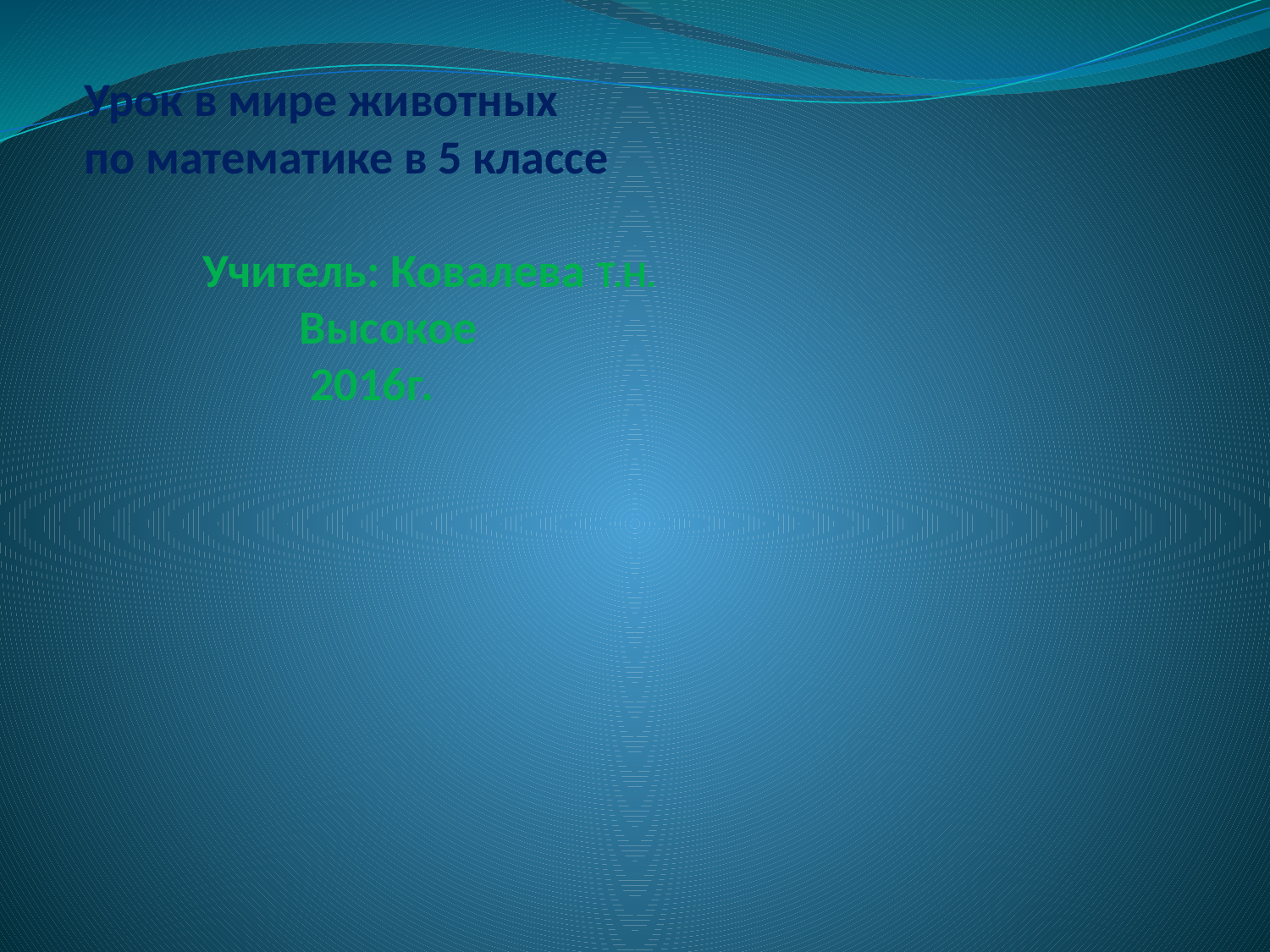

# Урок в мире животных по математике в 5 классе Учитель: Ковалева Т.Н. Высокое 2016г.